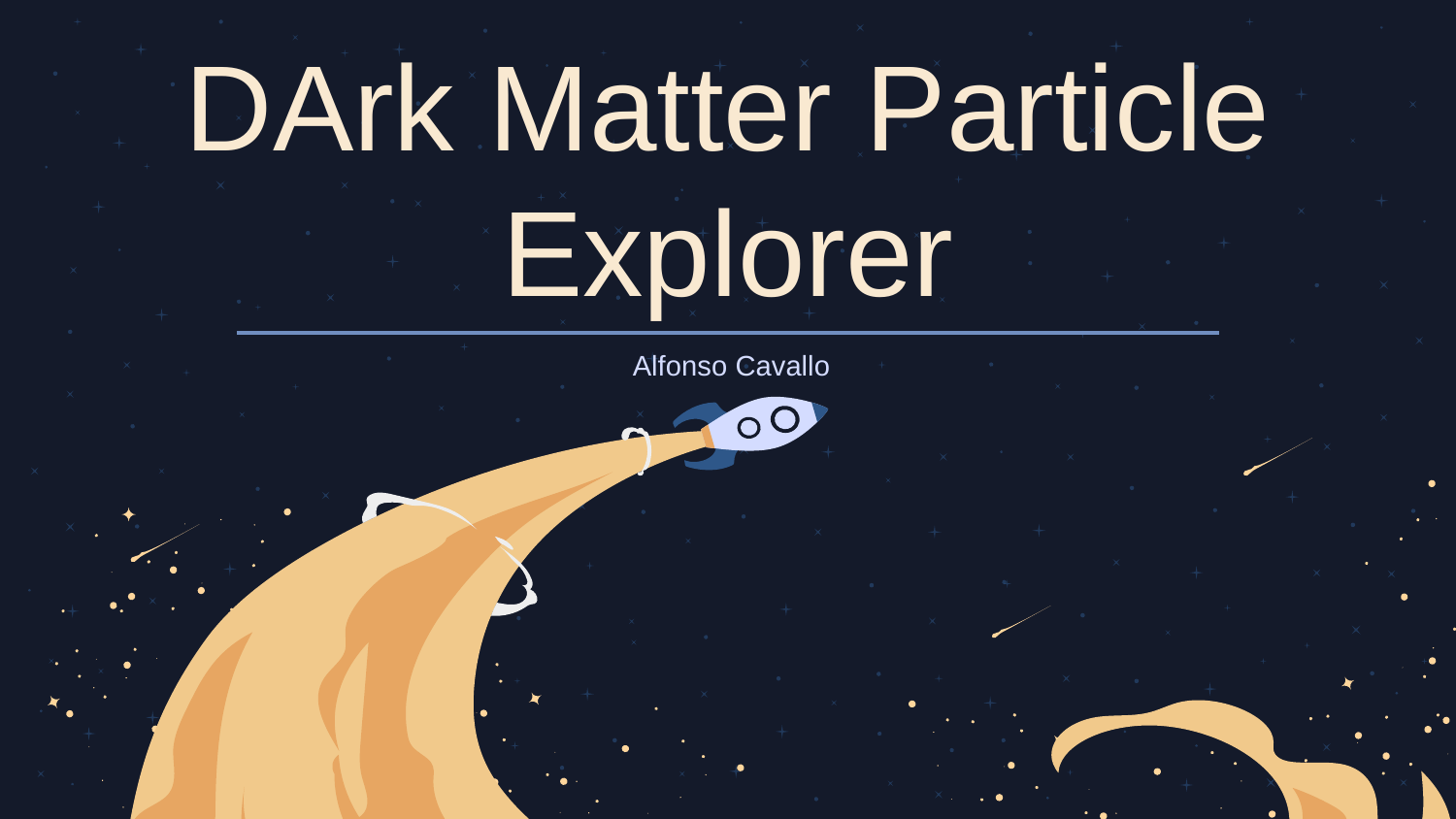

# DArk Matter Particle Explorer
Alfonso Cavallo